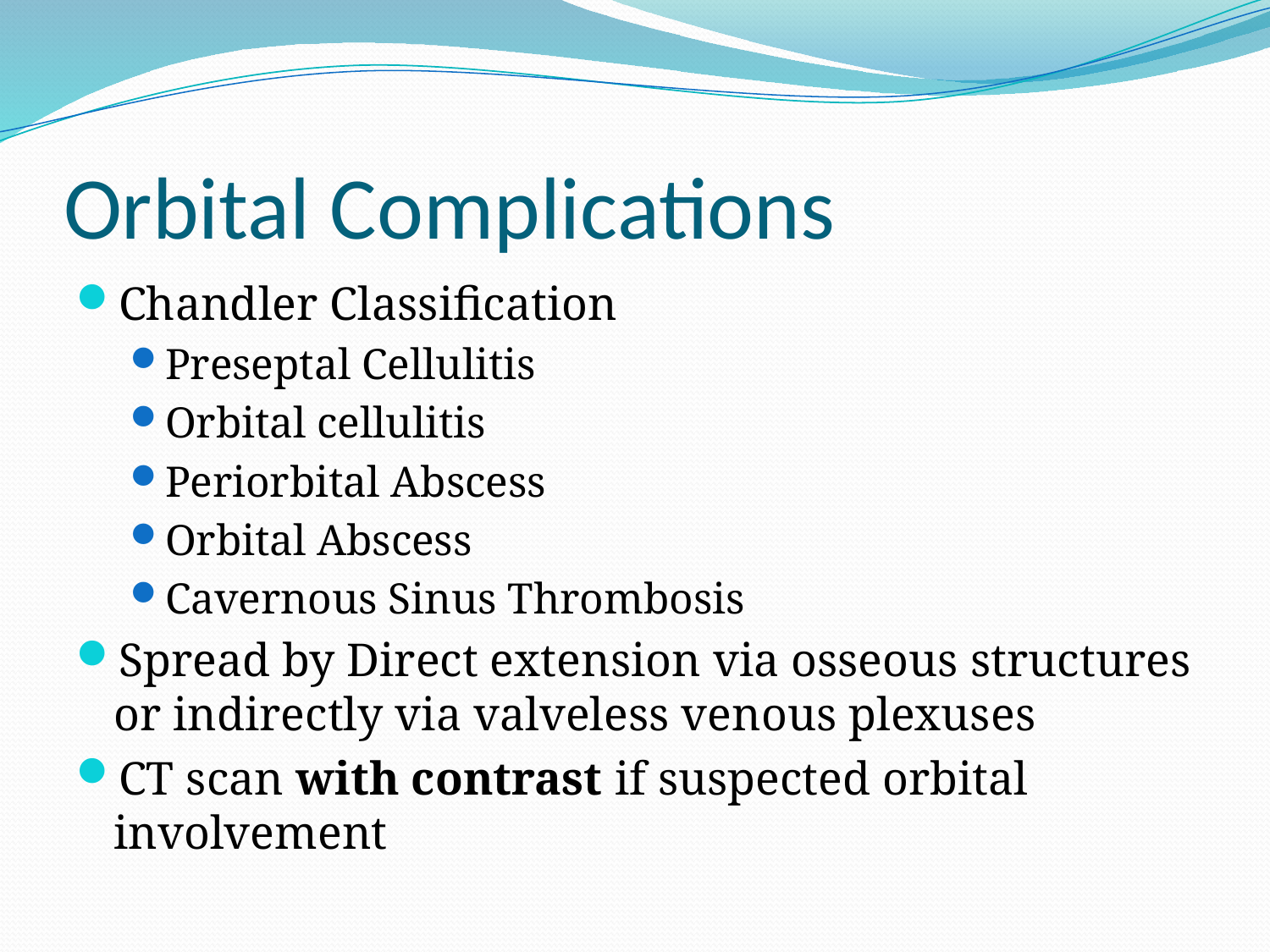

# Orbital Complications
Chandler Classification
Preseptal Cellulitis
Orbital cellulitis
Periorbital Abscess
Orbital Abscess
Cavernous Sinus Thrombosis
Spread by Direct extension via osseous structures or indirectly via valveless venous plexuses
CT scan with contrast if suspected orbital involvement